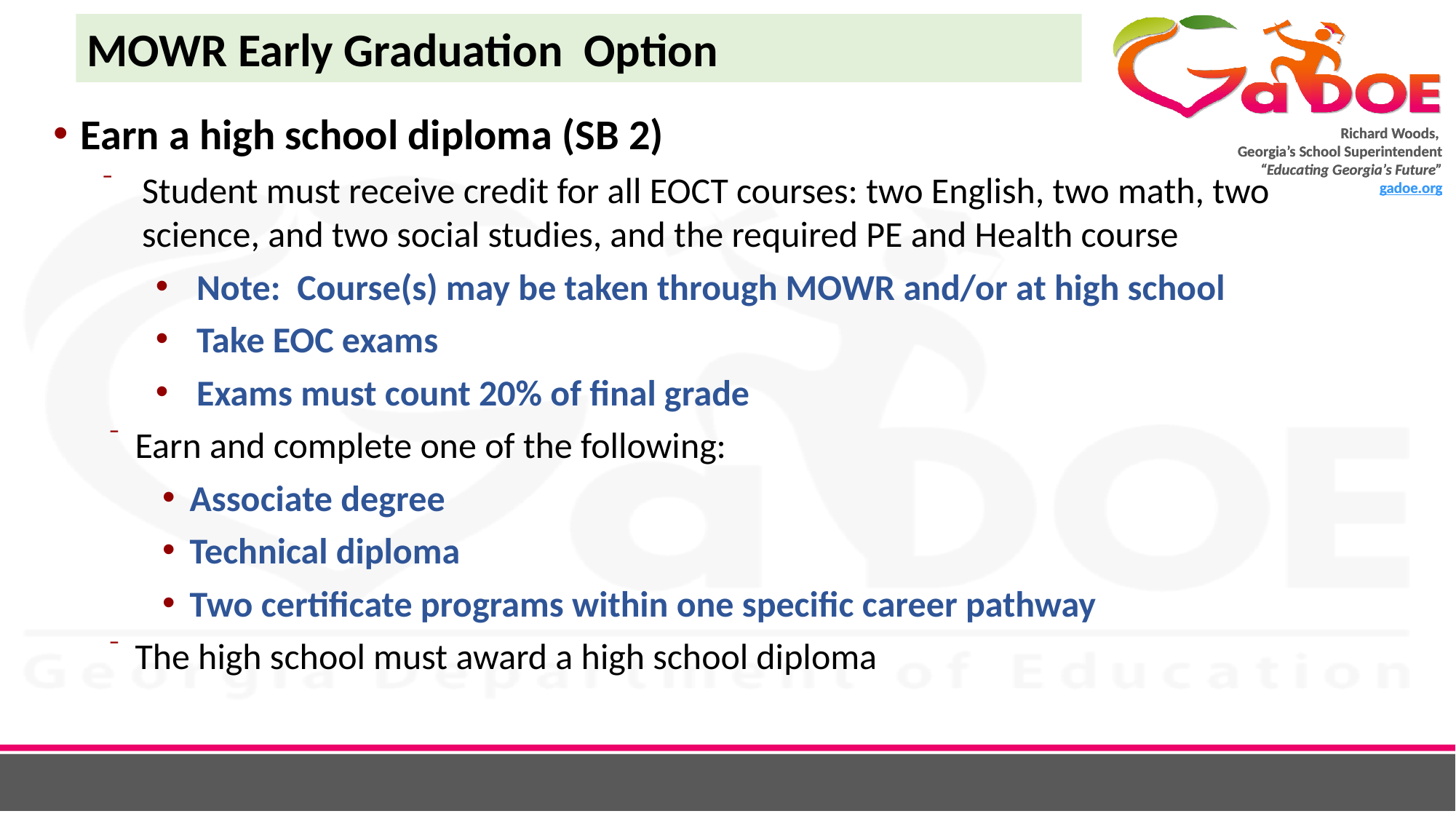

# MOWR Early Graduation  Option
Earn a high school diploma (SB 2)
Student must receive credit for all EOCT courses: two English, two math, two science, and two social studies, and the required PE and Health course
Note:  Course(s) may be taken through MOWR and/or at high school
Take EOC exams
Exams must count 20% of final grade
Earn and complete one of the following:
Associate degree
Technical diploma
Two certificate programs within one specific career pathway
The high school must award a high school diploma